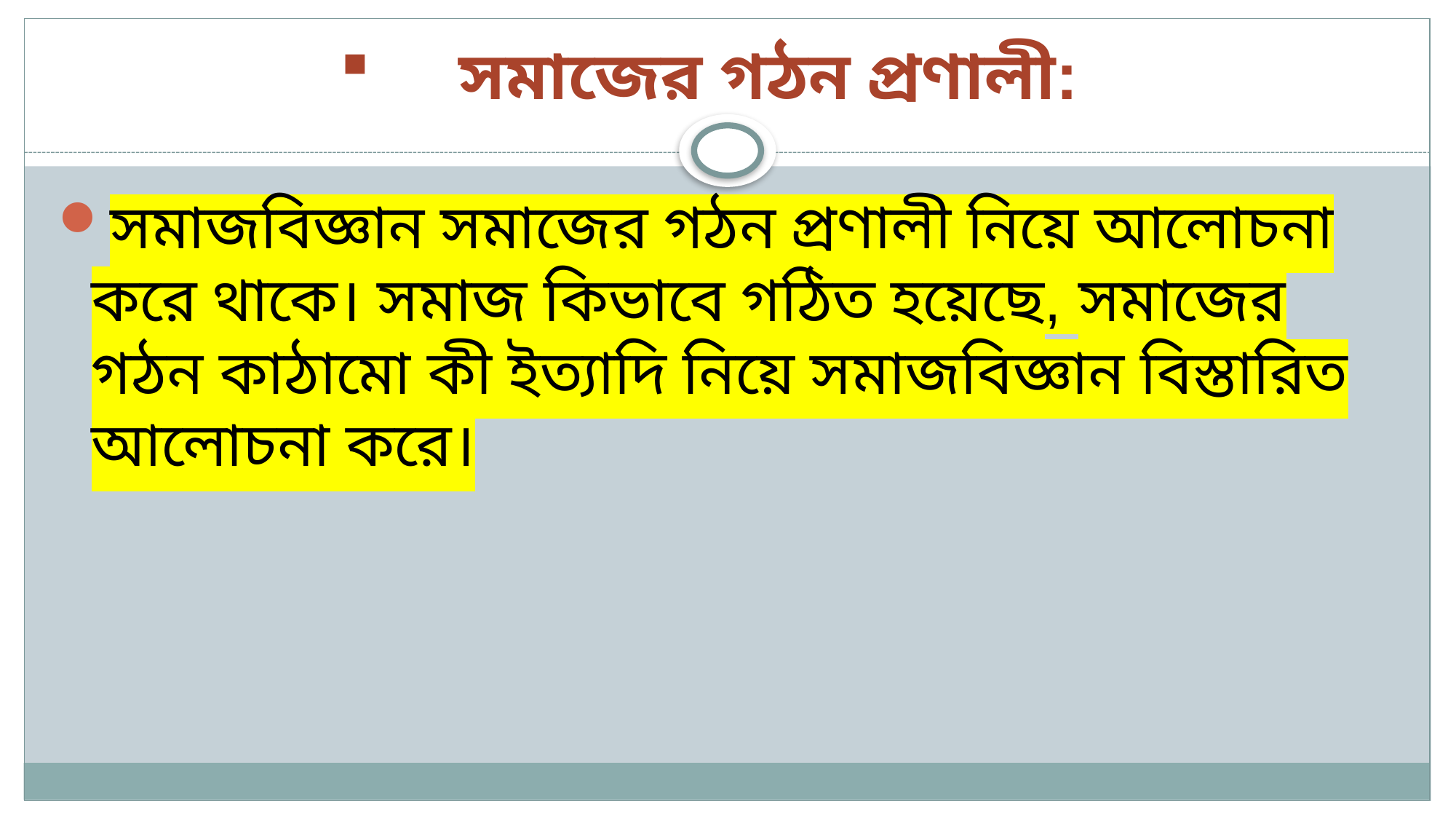

# সমাজের গঠন প্রণালী:
সমাজবিজ্ঞান সমাজের গঠন প্রণালী নিয়ে আলোচনা করে থাকে। সমাজ কিভাবে গঠিত হয়েছে, সমাজের গঠন কাঠামো কী ইত্যাদি নিয়ে সমাজবিজ্ঞান বিস্তারিত আলোচনা করে।